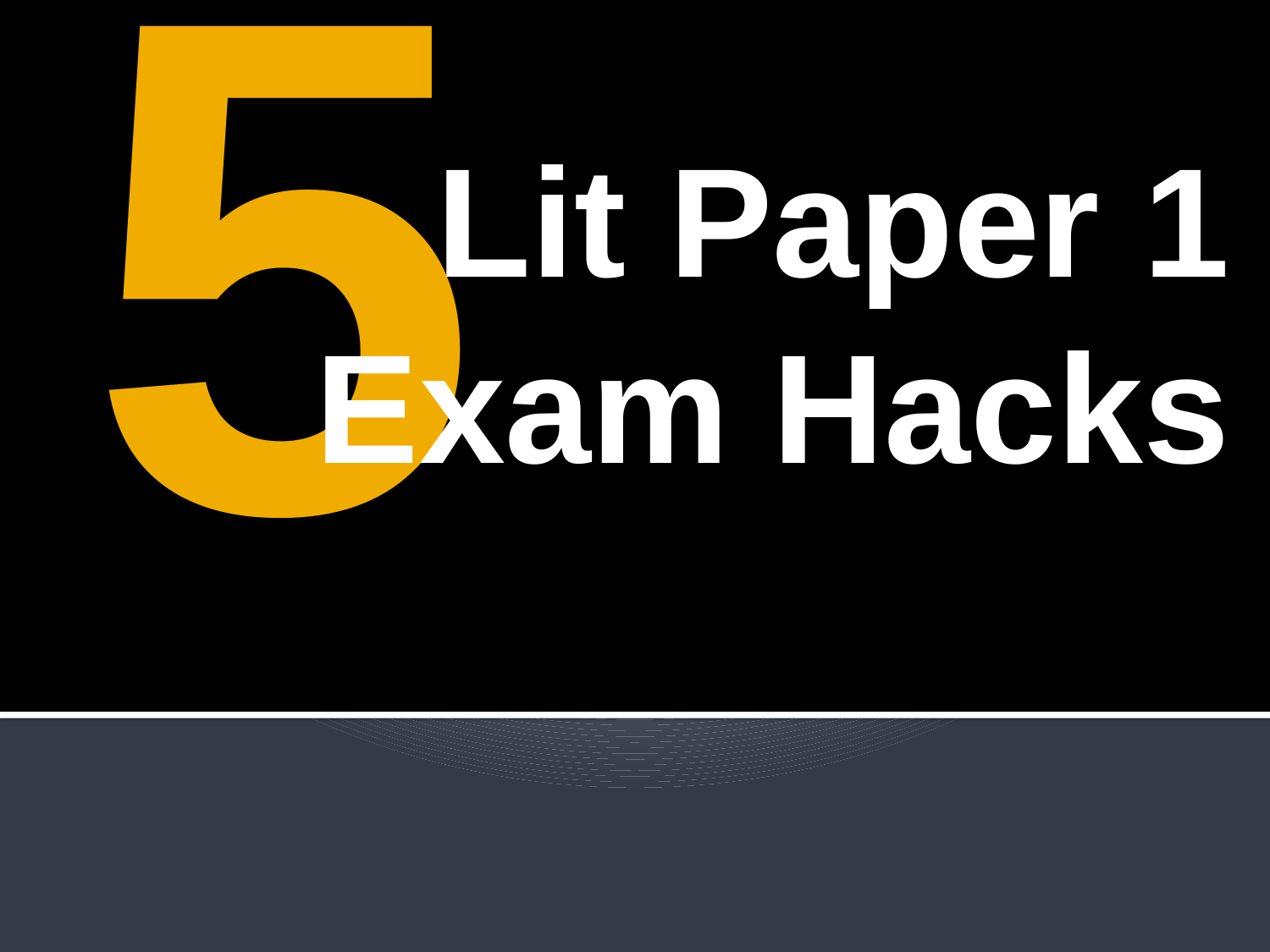

# 5
Lit Paper 1
Exam Hacks